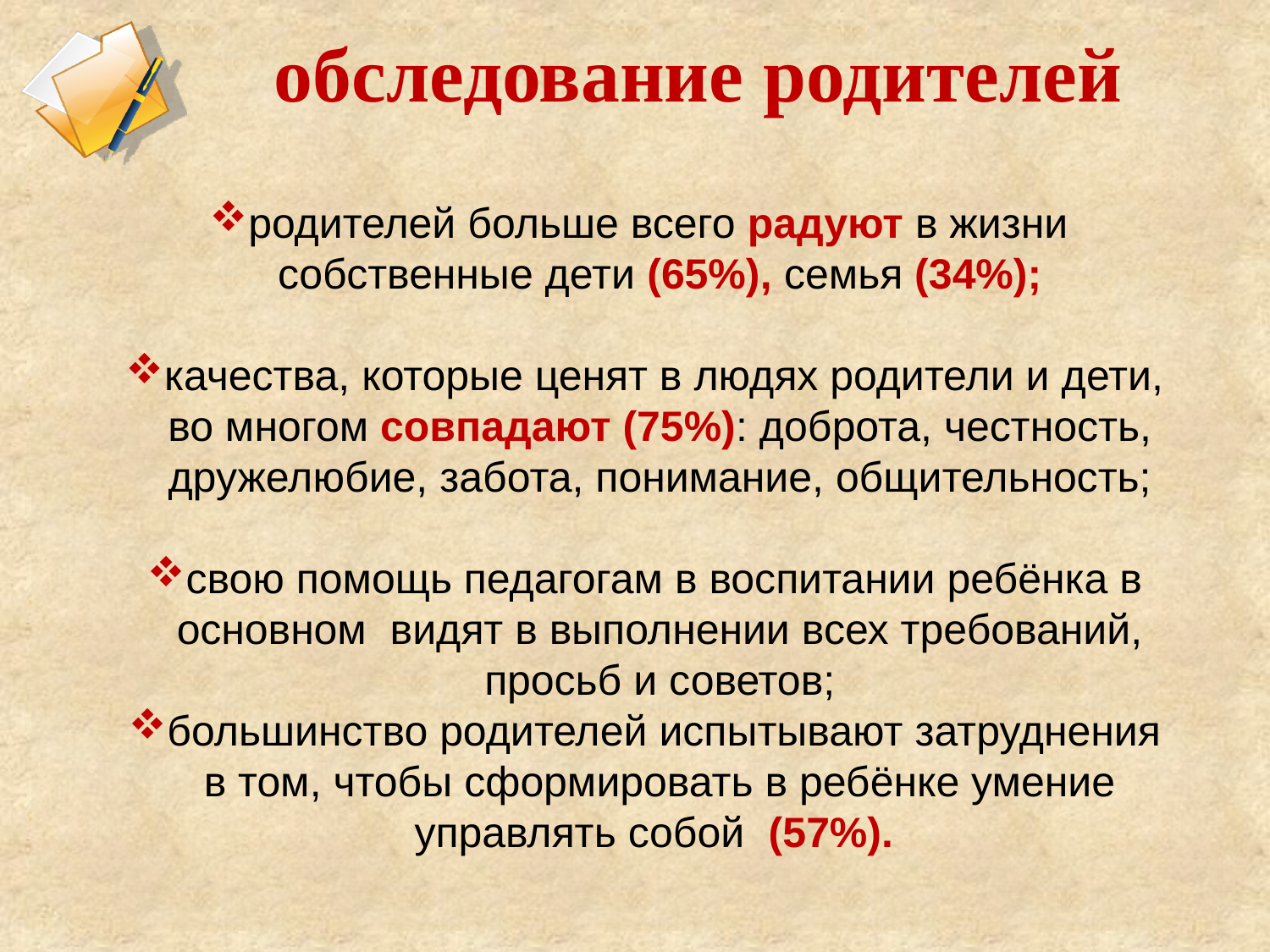

# обследование родителей

родителей больше всего радуют в жизни  собственные дети (65%), семья (34%);

качества, которые ценят в людях родители и дети, во многом совпадают (75%): доброта, честность, дружелюбие, забота, понимание, общительность;

свою помощь педагогам в воспитании ребёнка в основном  видят в выполнении всех требований, просьб и советов;
большинство родителей испытывают затруднения в том, чтобы сформировать в ребёнке умение управлять собой  (57%).